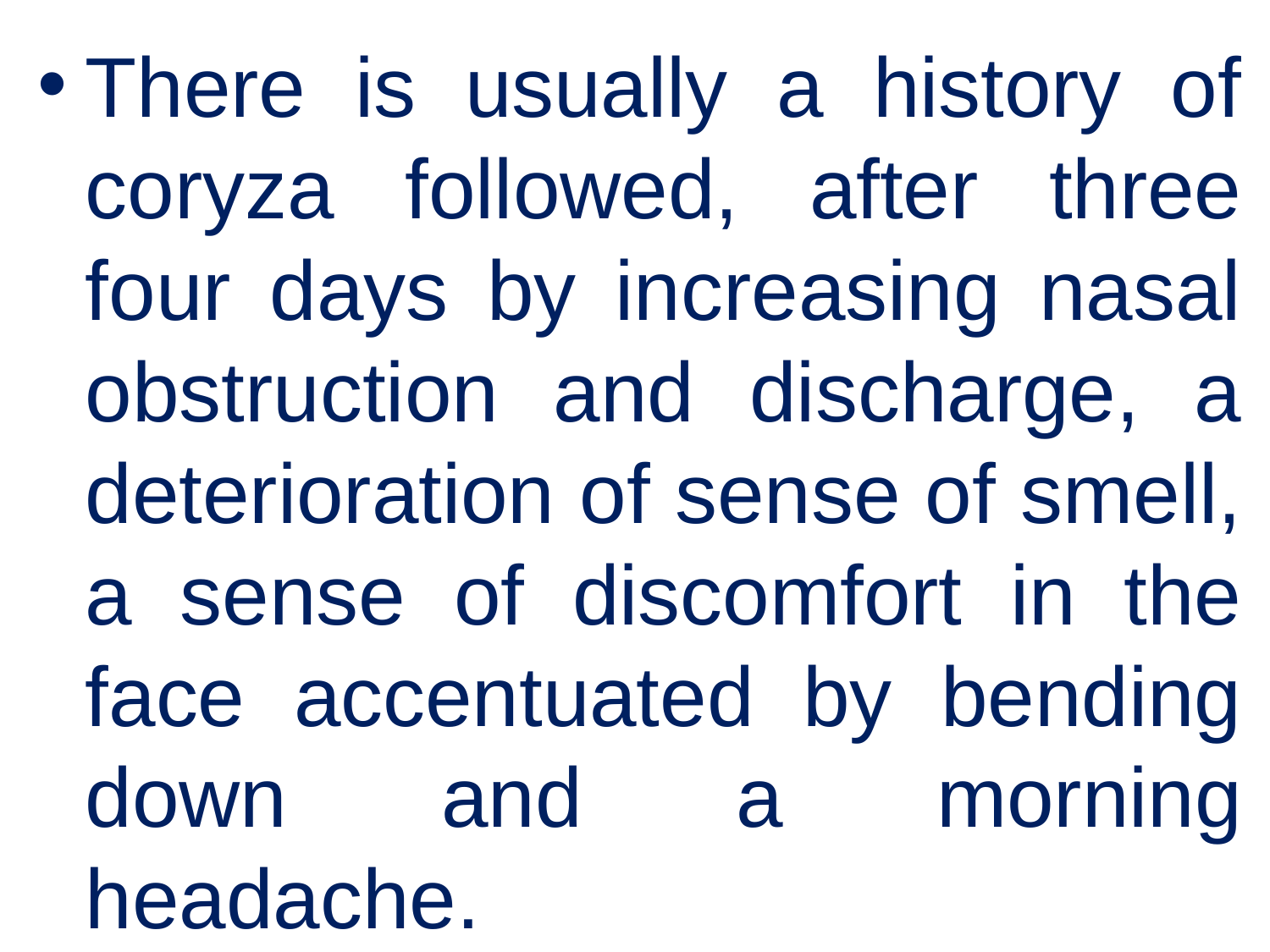

There is usually a history of coryza followed, after three four days by increasing nasal obstruction and discharge, a deterioration of sense of smell, a sense of discomfort in the face accentuated by bending down and a morning headache.